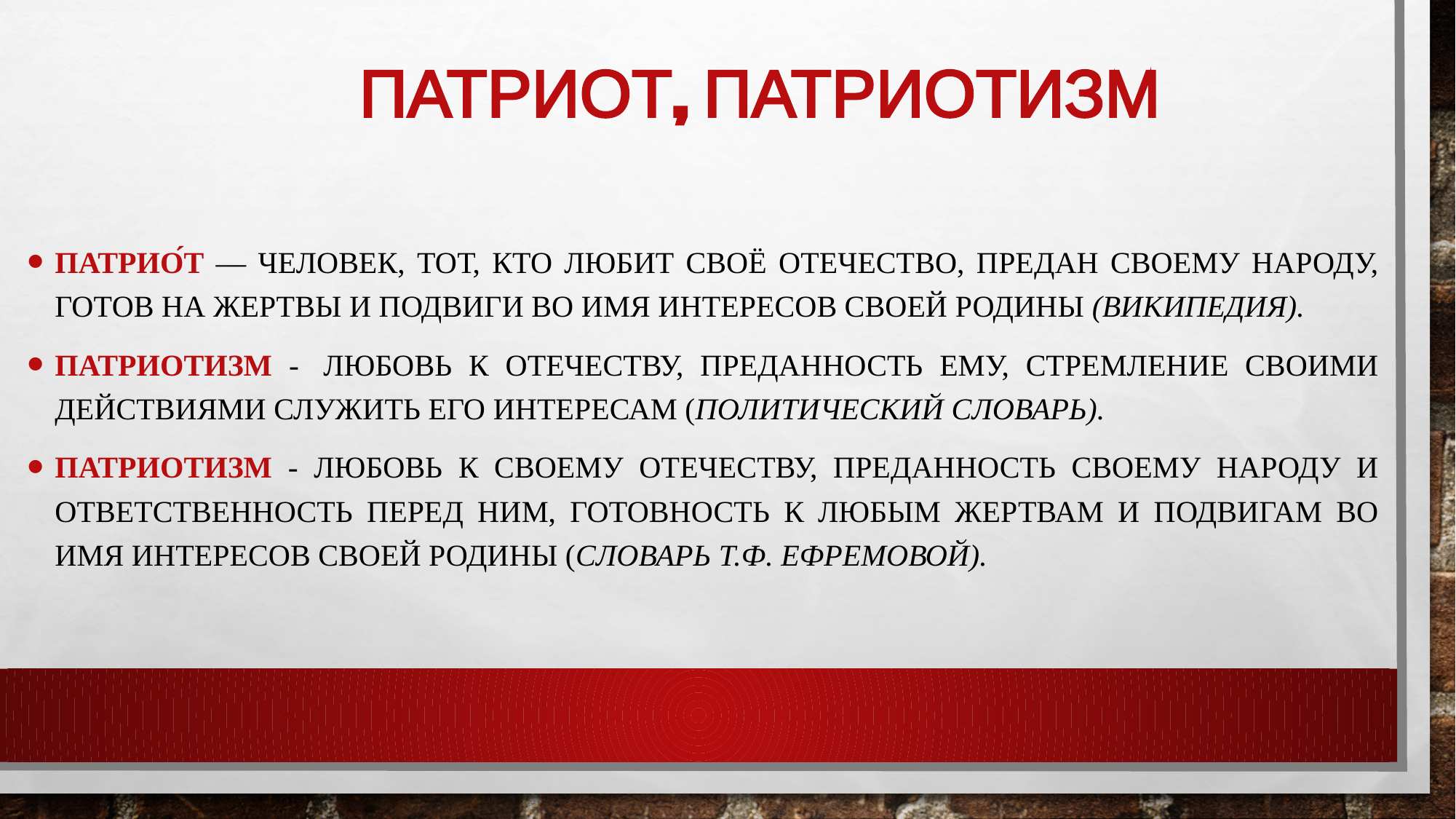

# Патриот, патриотизм
Патрио́т — человек, тот, кто любит своё Отечество, предан своему народу, готов на жертвы и подвиги во имя интересов своей Родины (Википедия).
Патриотизм -  любовь к отечеству, преданность ему, стремление своими действиями служить его интересам (Политический словарь).
Патриотизм - любовь к своему отечеству, преданность своему народу и ответственность перед ним, готовность к любым жертвам и подвигам во имя интересов своей Родины (Словарь Т.Ф. Ефремовой).